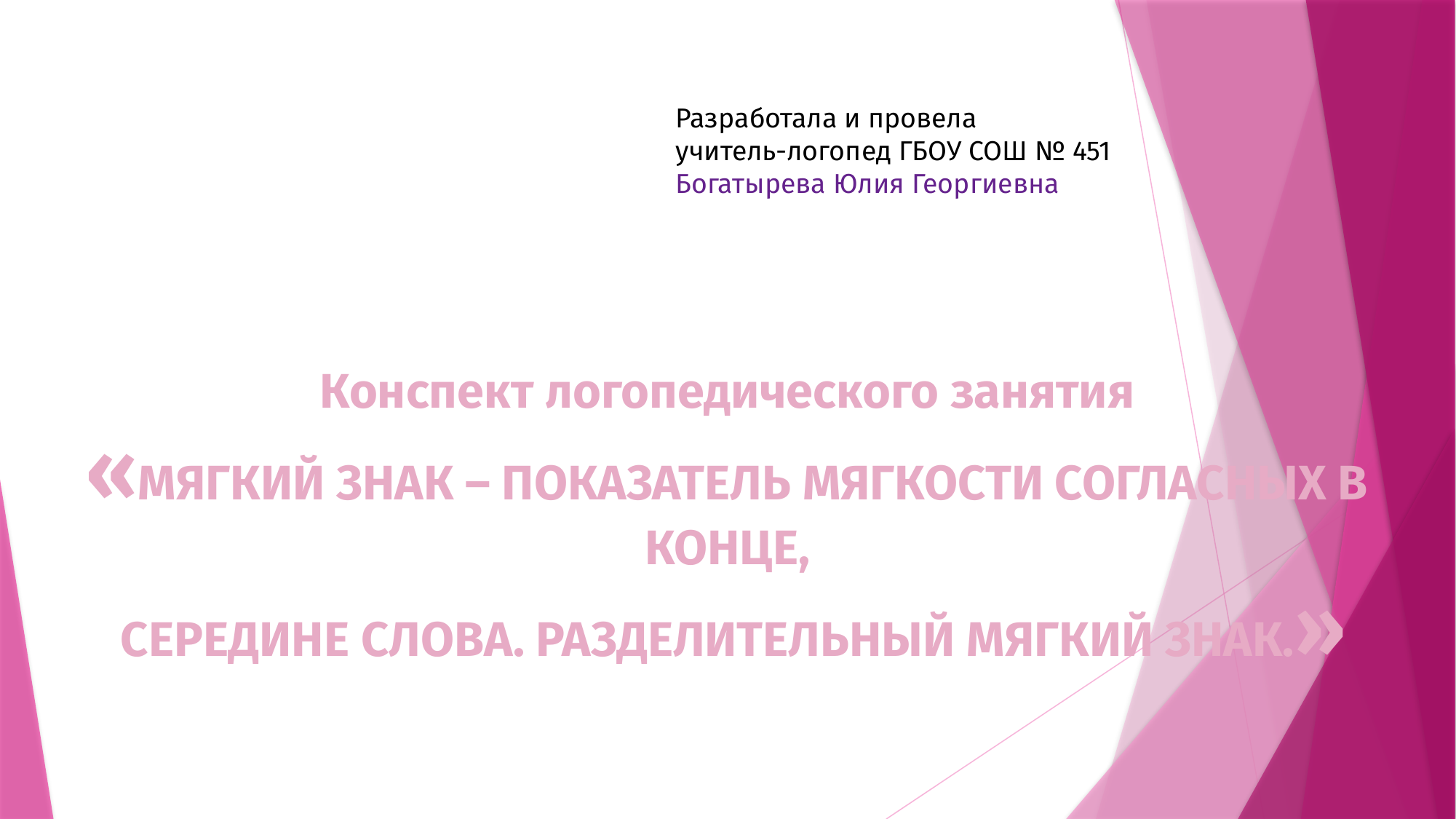

Разработала и провела
учитель-логопед ГБОУ СОШ № 451
Богатырева Юлия Георгиевна
Конспект логопедического занятия
«МЯГКИЙ ЗНАК – ПОКАЗАТЕЛЬ МЯГКОСТИ СОГЛАСНЫХ В КОНЦЕ,
 СЕРЕДИНЕ СЛОВА. РАЗДЕЛИТЕЛЬНЫЙ МЯГКИЙ ЗНАК.»